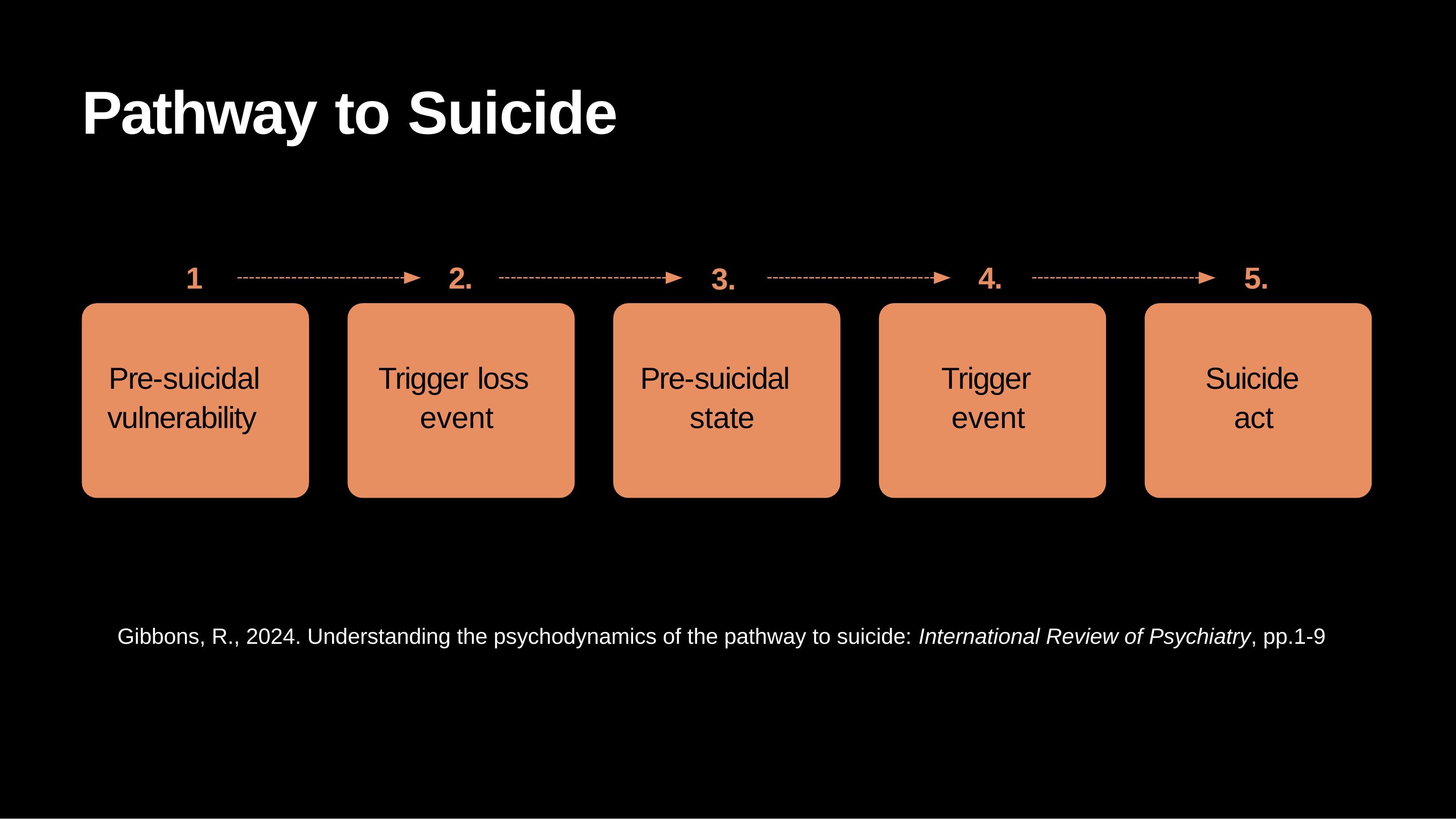

# Pathway to Suicide
1.
2.
4.
5.
3.

Pre-suicidal vulnerability
Trigger loss event
Pre-suicidal state
Trigger event
Suicide act
Gibbons, R., 2024. Understanding the psychodynamics of the pathway to suicide: International Review of Psychiatry, pp.1-9